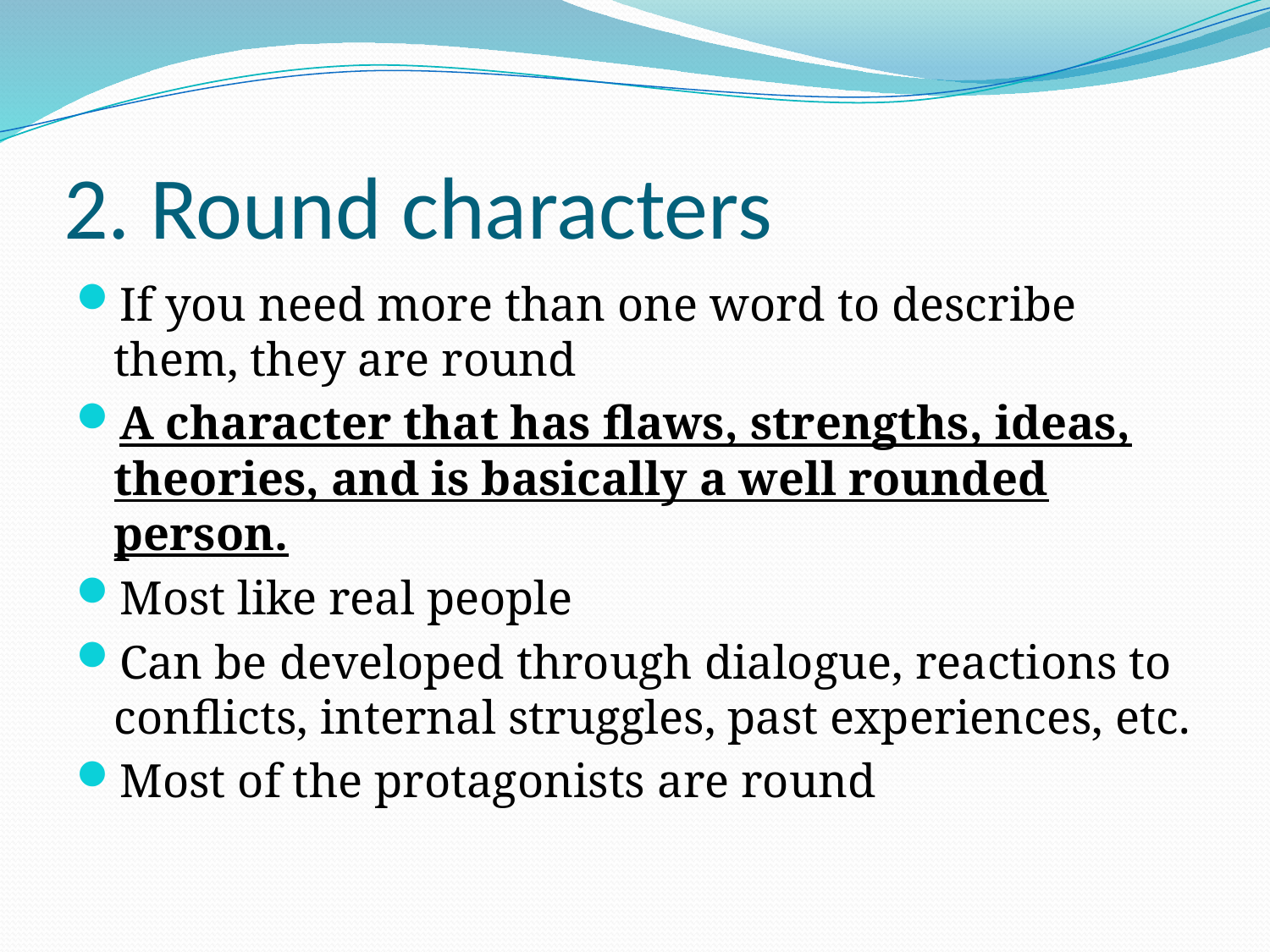

# 2. Round characters
If you need more than one word to describe them, they are round
A character that has flaws, strengths, ideas, theories, and is basically a well rounded person.
Most like real people
Can be developed through dialogue, reactions to conflicts, internal struggles, past experiences, etc.
Most of the protagonists are round